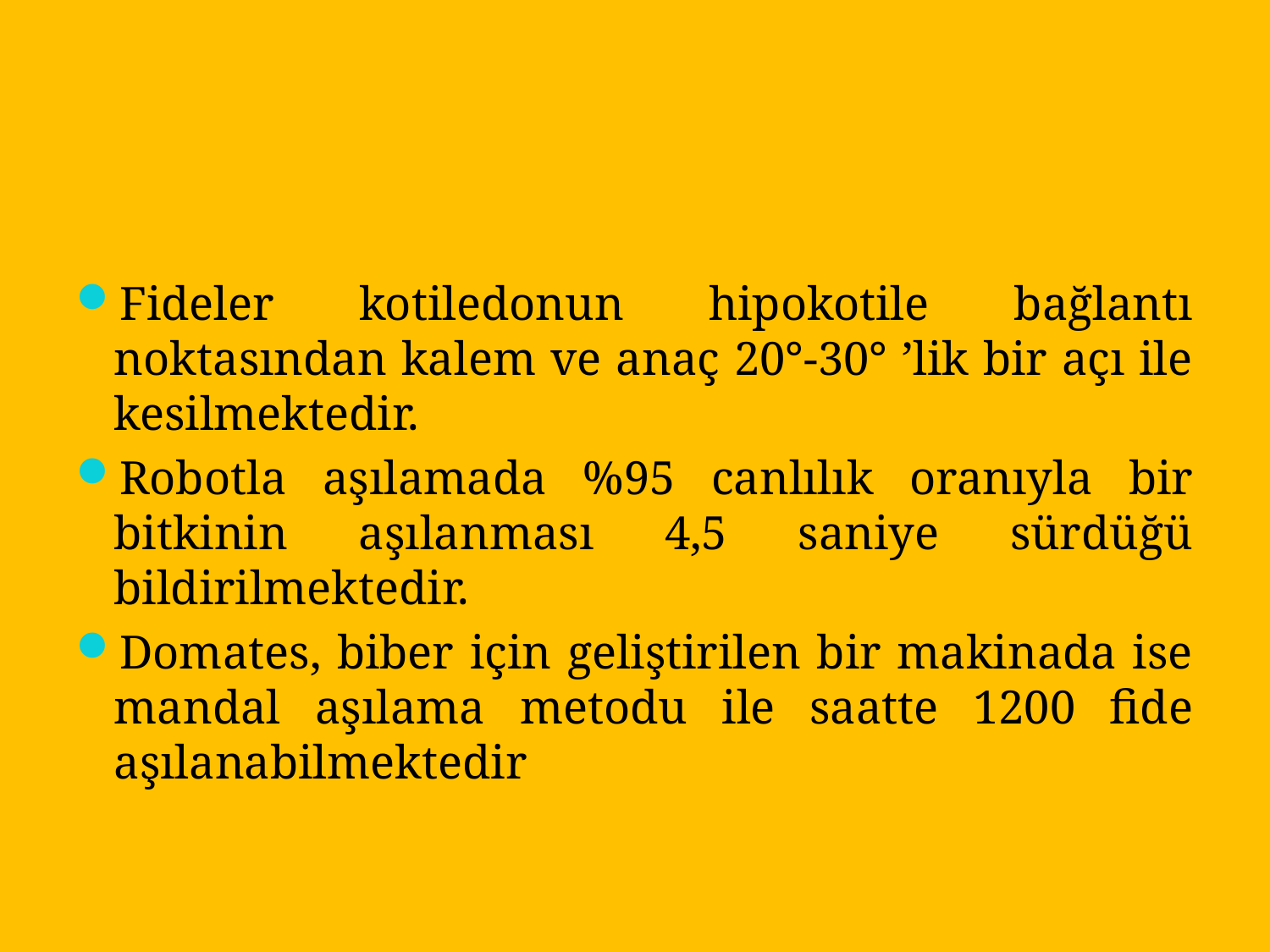

Fideler kotiledonun hipokotile bağlantı noktasından kalem ve anaç 20°-30° ’lik bir açı ile kesilmektedir.
Robotla aşılamada %95 canlılık oranıyla bir bitkinin aşılanması 4,5 saniye sürdüğü bildirilmektedir.
Domates, biber için geliştirilen bir makinada ise mandal aşılama metodu ile saatte 1200 fide aşılanabilmektedir